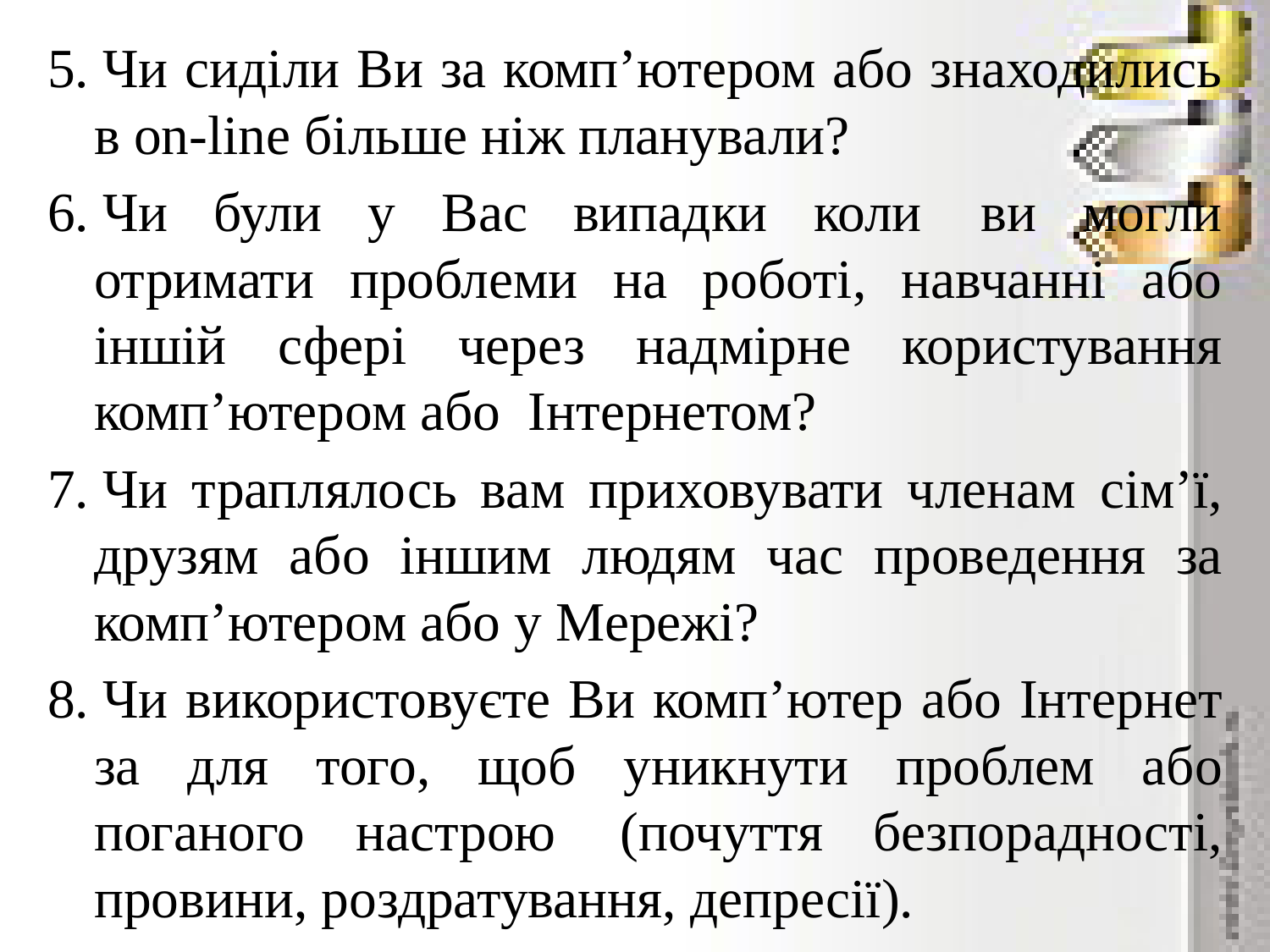

5. Чи сиділи Ви за комп’ютером або знаходились в on-line більше ніж планували?
6. Чи були у Вас випадки коли  ви могли отримати проблеми на роботі, навчанні або іншій сфері через надмірне користування комп’ютером або  Інтернетом?
7. Чи траплялось вам приховувати членам сім’ї, друзям або іншим людям час проведення за комп’ютером або у Мережі?
8. Чи використовуєте Ви комп’ютер або Інтернет за для того, щоб уникнути проблем або поганого настрою  (почуття безпорадності, провини, роздратування, депресії).